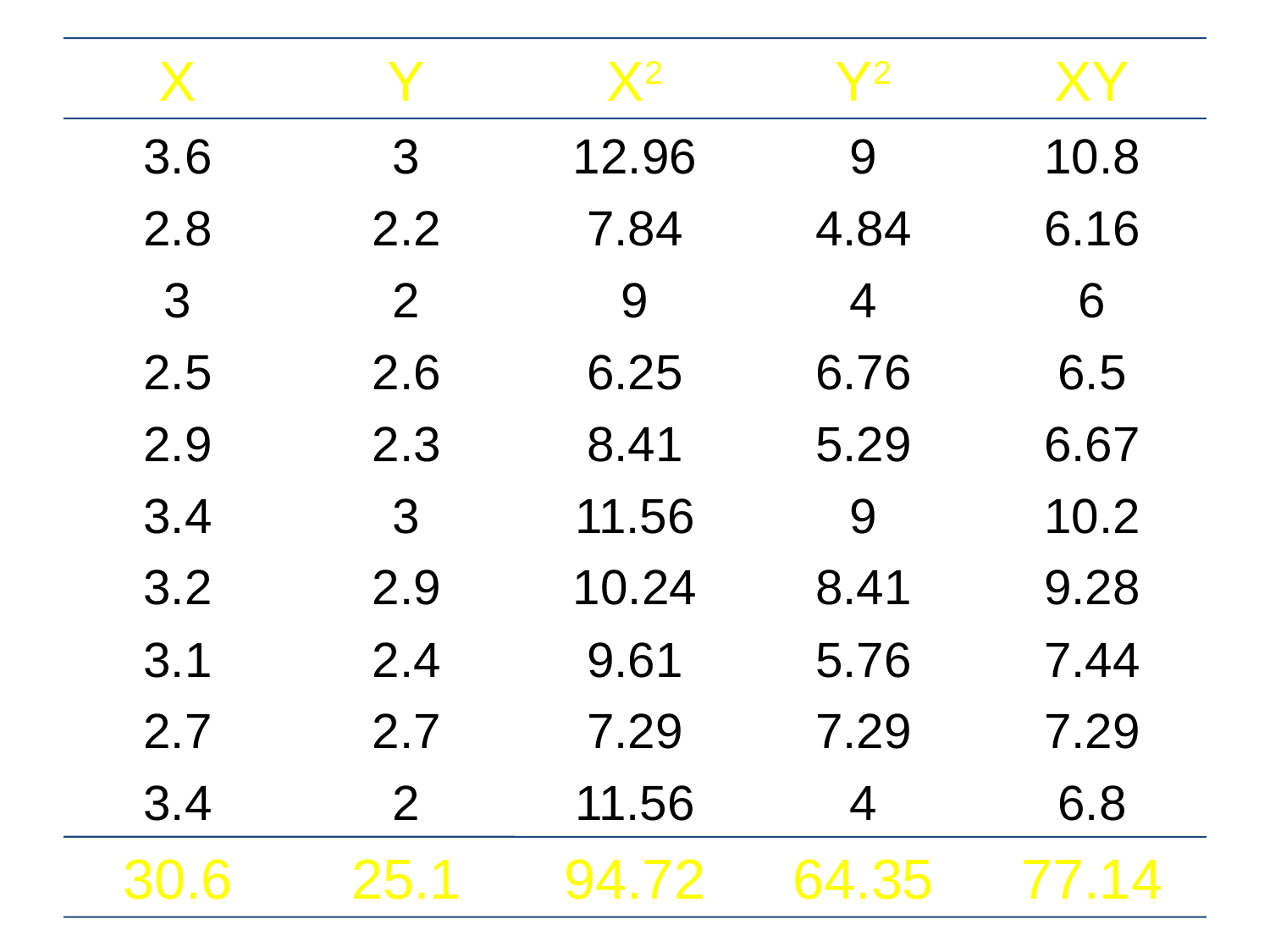

X

Y
X2
12.96
7.84
9
6.25
8.41
11.56
10.24
9.61
7.29
11.56
Y2
9
4.84
4
6.76
5.29
9
8.41
5.76
7.29
4
XY
10.8
6.16
6
6.5
6.67
10.2
9.28
7.44
7.29
6.8

3.6

3
2.8
2.2
3
2
2.5
2.6
2.9
2.3
3.4
3
3.2
2.9
3.1
2.4
2.7
2.7
3.4
2
30.6
25.1
94.72
64.35
77.14